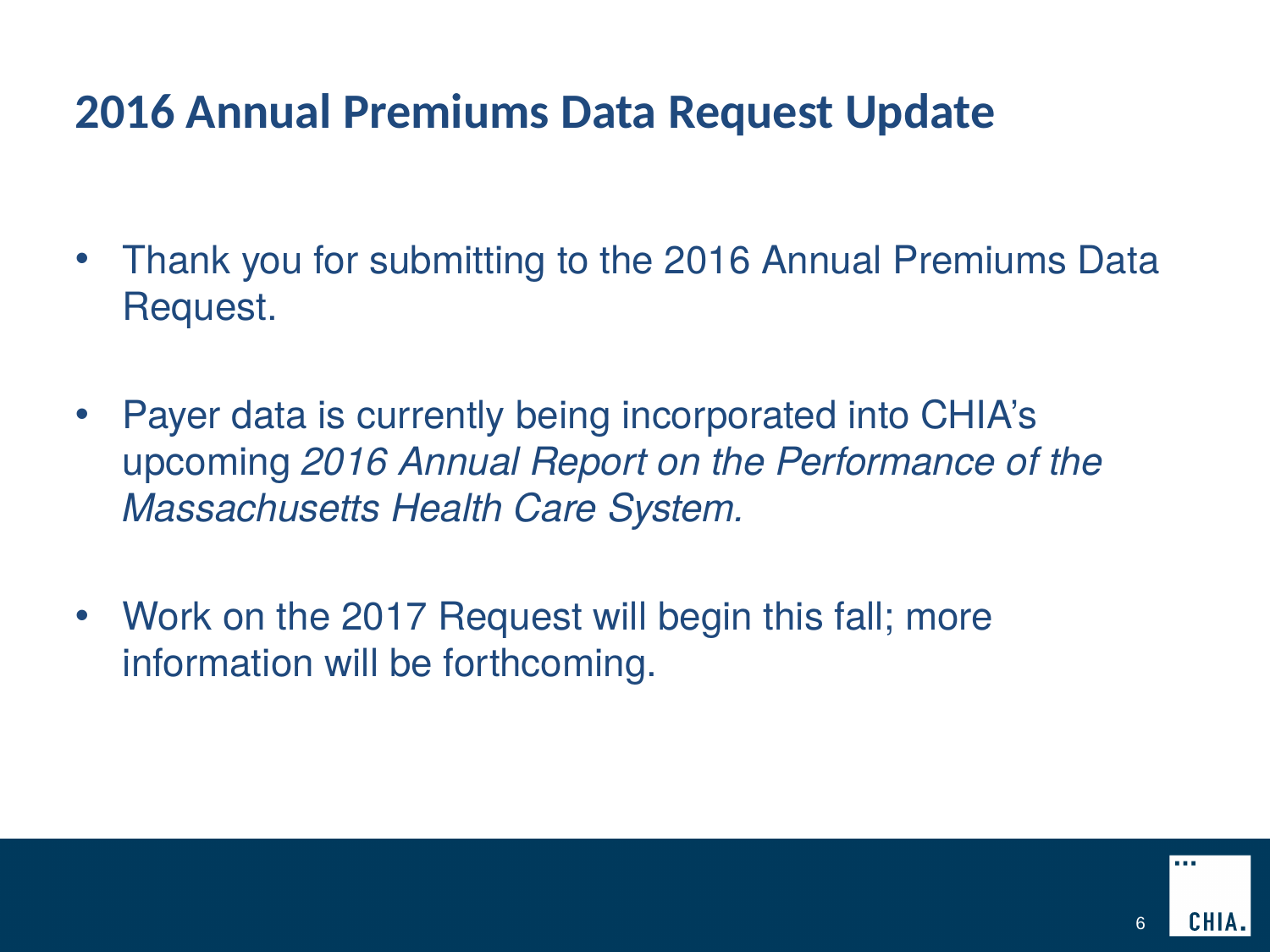

# 2016 Annual Premiums Data Request Update
Thank you for submitting to the 2016 Annual Premiums Data Request.

Payer data is currently being incorporated into CHIA’s upcoming 2016 Annual Report on the Performance of the Massachusetts Health Care System.

Work on the 2017 Request will begin this fall; more information will be forthcoming.

6